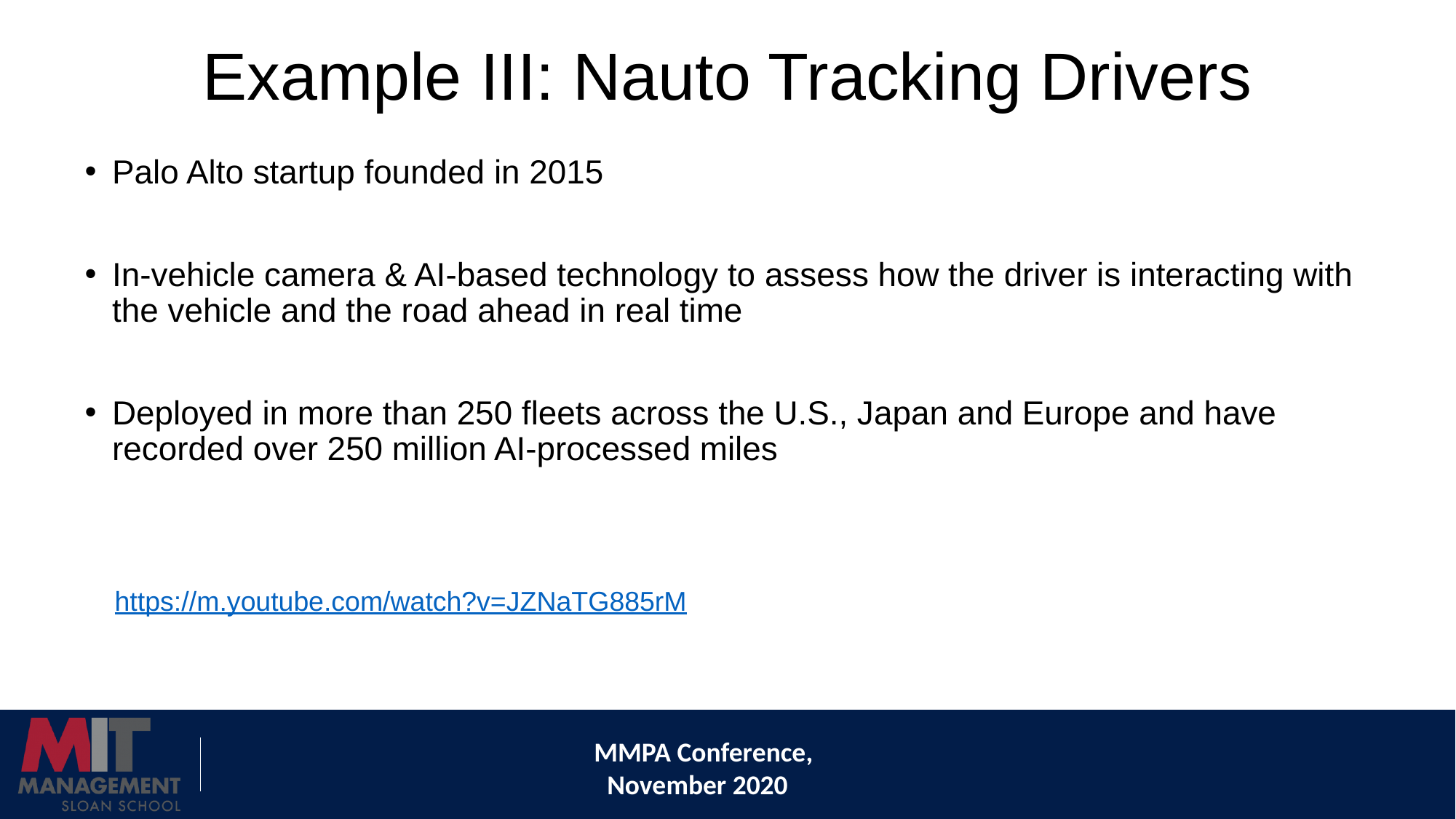

# Example III: Nauto Tracking Drivers
Palo Alto startup founded in 2015

In-vehicle camera & AI-based technology to assess how the driver is interacting with the vehicle and the road ahead in real time

Deployed in more than 250 fleets across the U.S., Japan and Europe and have recorded over 250 million AI-processed miles
https://m.youtube.com/watch?v=JZNaTG885rM